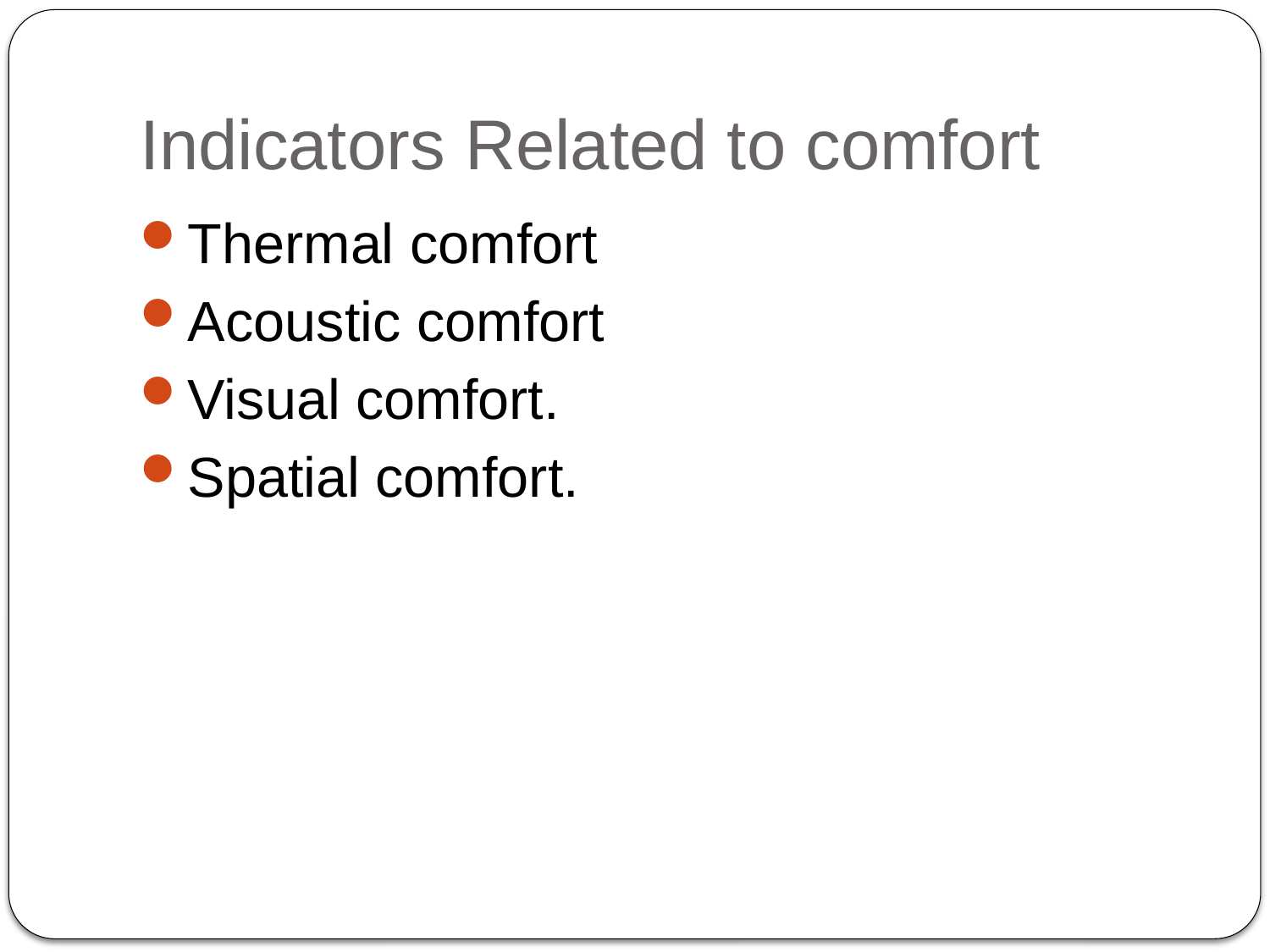

# Indicators Related to comfort
Thermal comfort
Acoustic comfort
Visual comfort.
Spatial comfort.